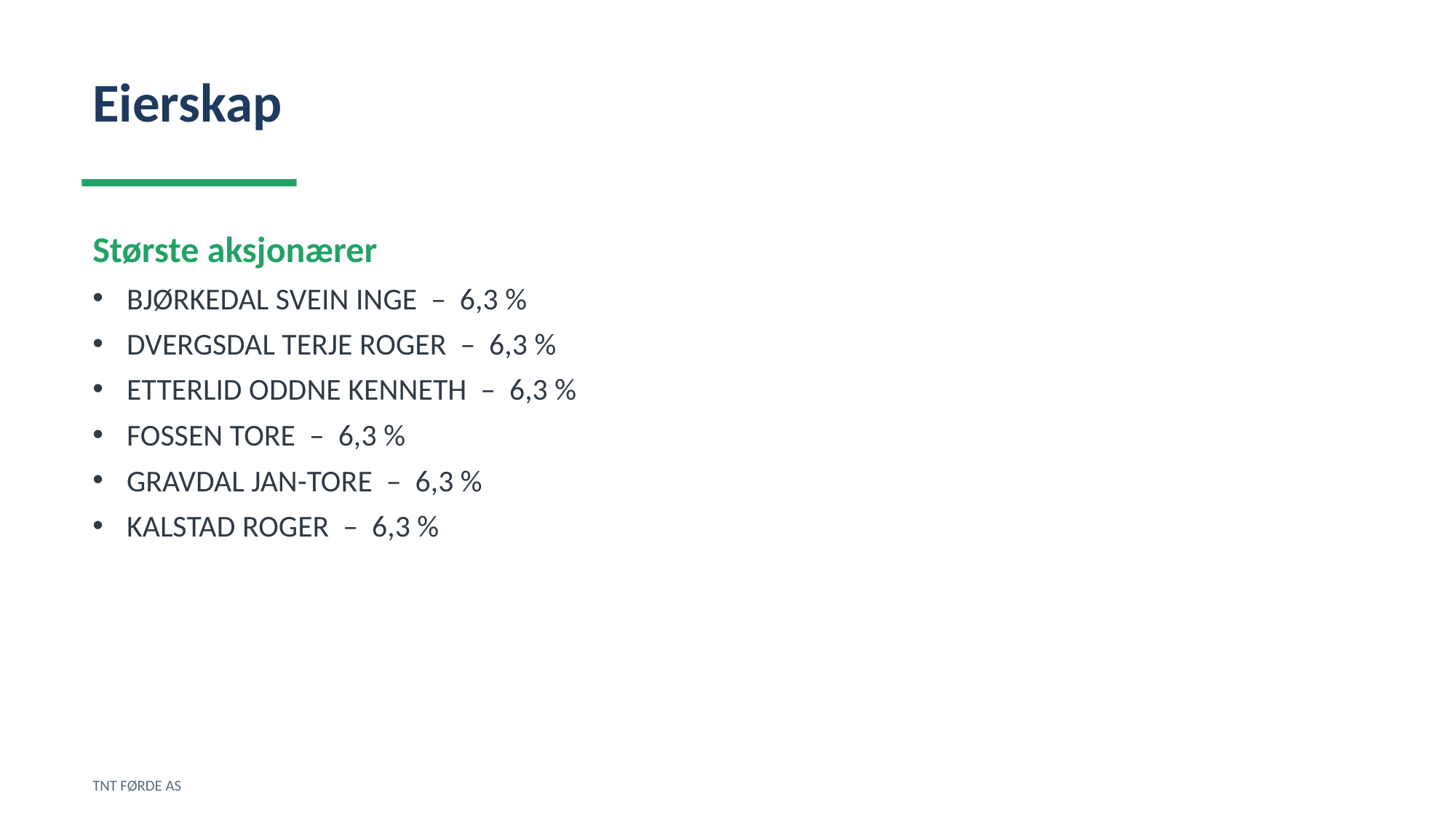

Eierskap

Største aksjonærer
BJØRKEDAL SVEIN INGE  –  6,3 %
DVERGSDAL TERJE ROGER  –  6,3 %
ETTERLID ODDNE KENNETH  –  6,3 %
FOSSEN TORE  –  6,3 %
GRAVDAL JAN-TORE  –  6,3 %
KALSTAD ROGER  –  6,3 %
TNT FØRDE AS